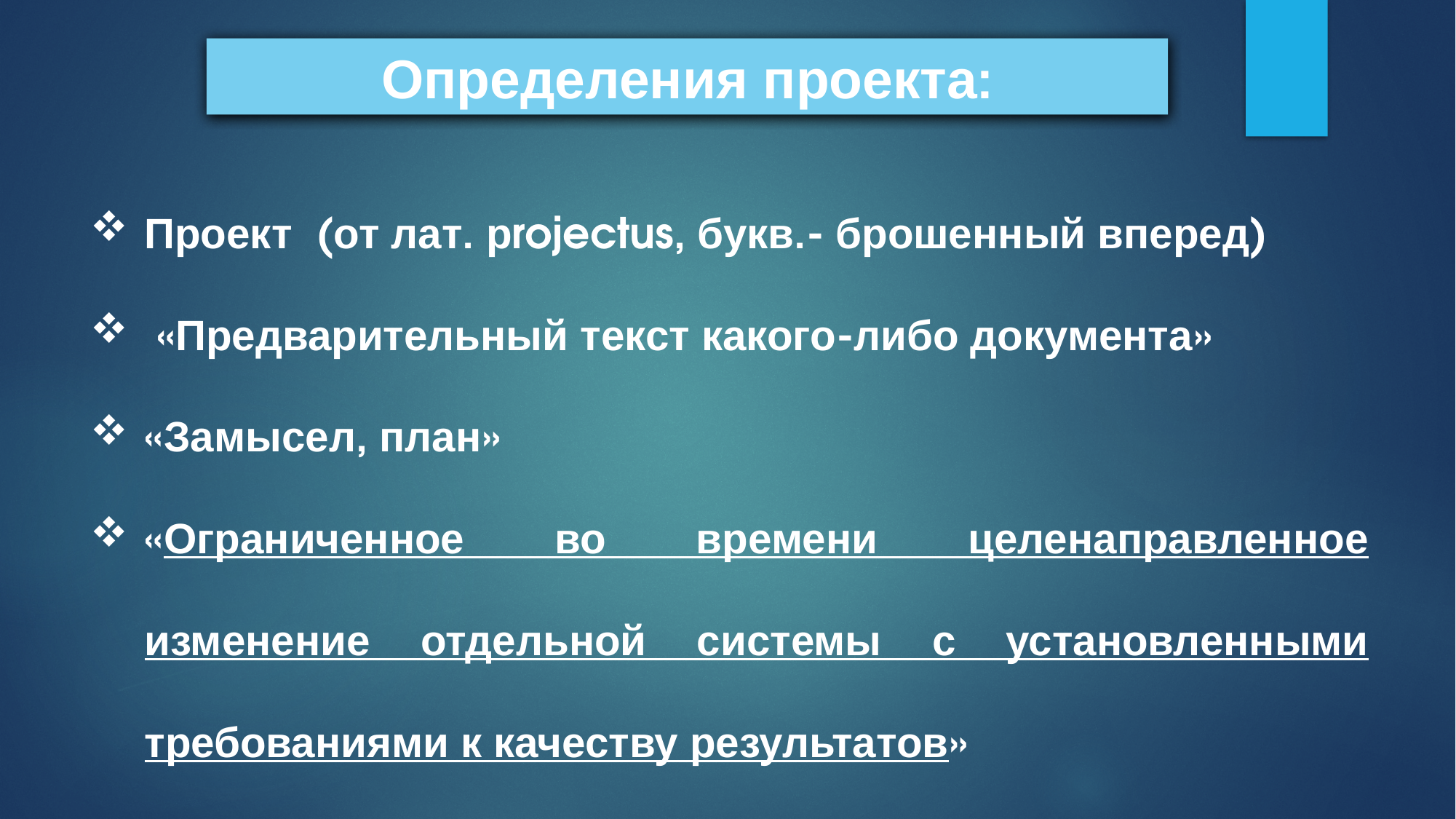

Определения проекта:
Проект  (от лат. рrojectus, букв.- брошенный вперед)
 «Предварительный текст какого-либо документа»
«Замысел, план»
«Ограниченное во времени целенаправленное изменение отдельной системы с установленными требованиями к качеству результатов»